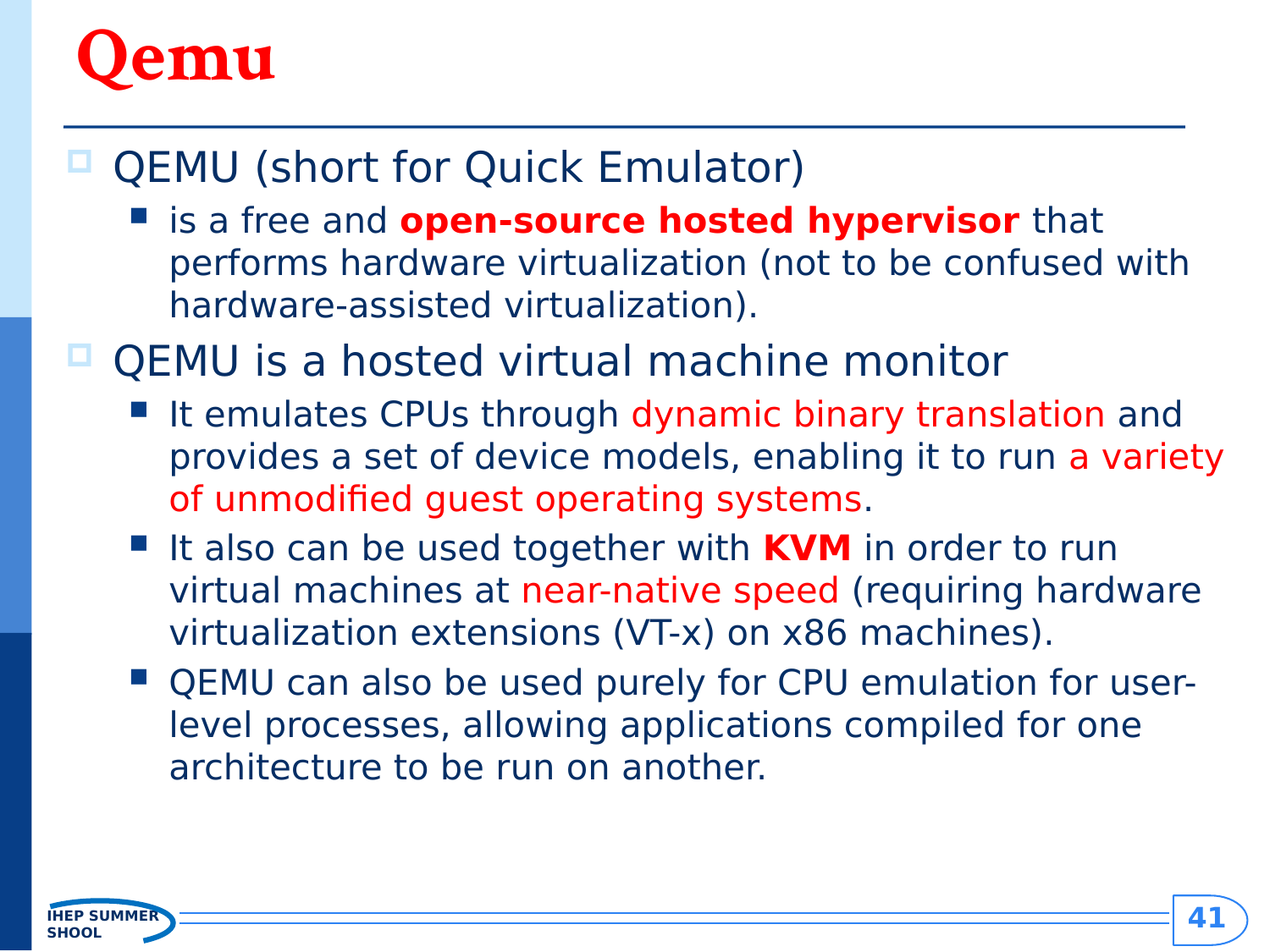

# Qemu
QEMU (short for Quick Emulator)
is a free and open-source hosted hypervisor that performs hardware virtualization (not to be confused with hardware-assisted virtualization).
QEMU is a hosted virtual machine monitor
It emulates CPUs through dynamic binary translation and provides a set of device models, enabling it to run a variety of unmodified guest operating systems.
It also can be used together with KVM in order to run virtual machines at near-native speed (requiring hardware virtualization extensions (VT-x) on x86 machines).
QEMU can also be used purely for CPU emulation for user-level processes, allowing applications compiled for one architecture to be run on another.